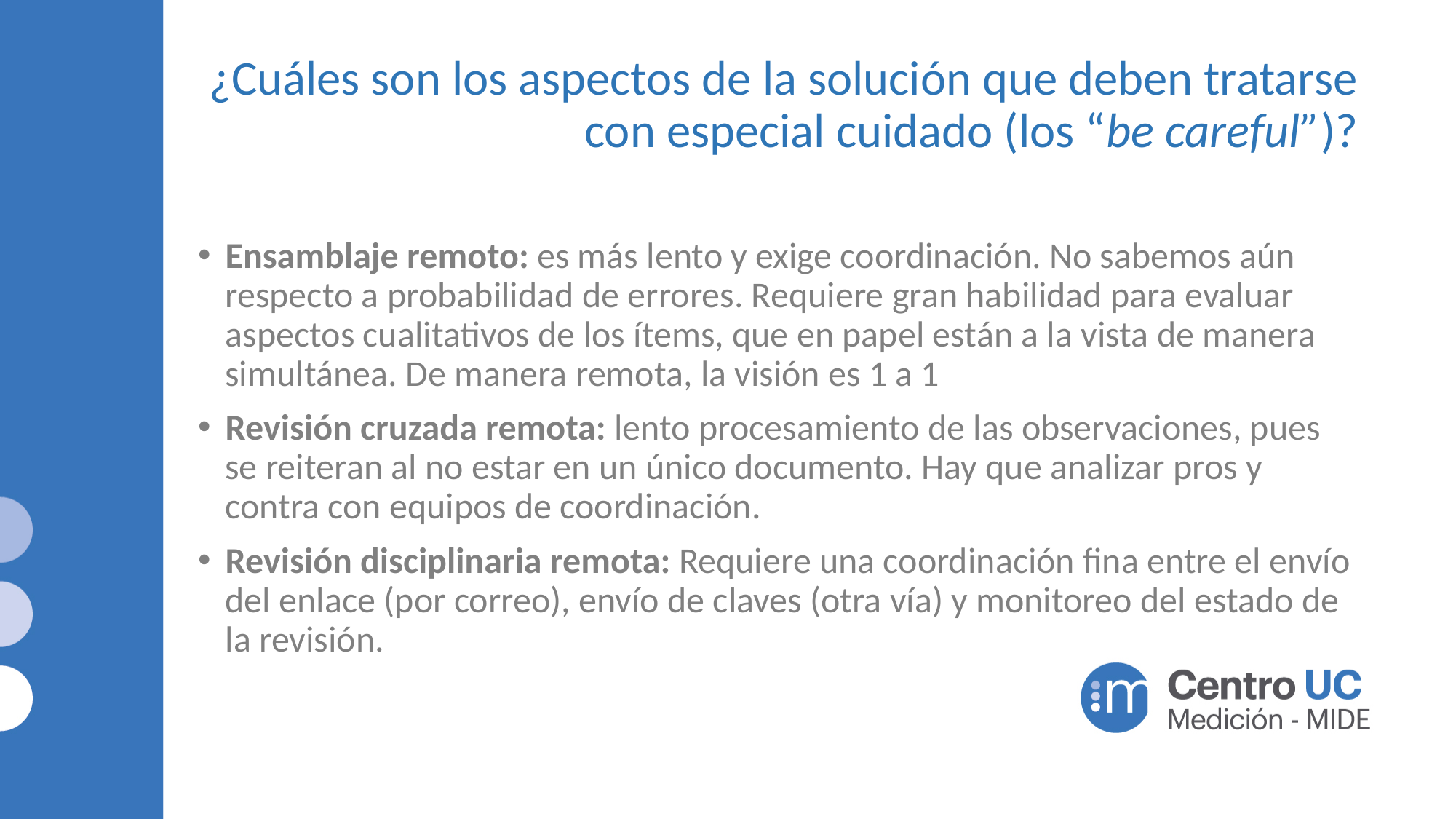

# ¿Cuáles son los aspectos de la solución que deben tratarse con especial cuidado (los “be careful”)?
Ensamblaje remoto: es más lento y exige coordinación. No sabemos aún respecto a probabilidad de errores. Requiere gran habilidad para evaluar aspectos cualitativos de los ítems, que en papel están a la vista de manera simultánea. De manera remota, la visión es 1 a 1
Revisión cruzada remota: lento procesamiento de las observaciones, pues se reiteran al no estar en un único documento. Hay que analizar pros y contra con equipos de coordinación.
Revisión disciplinaria remota: Requiere una coordinación fina entre el envío del enlace (por correo), envío de claves (otra vía) y monitoreo del estado de la revisión.